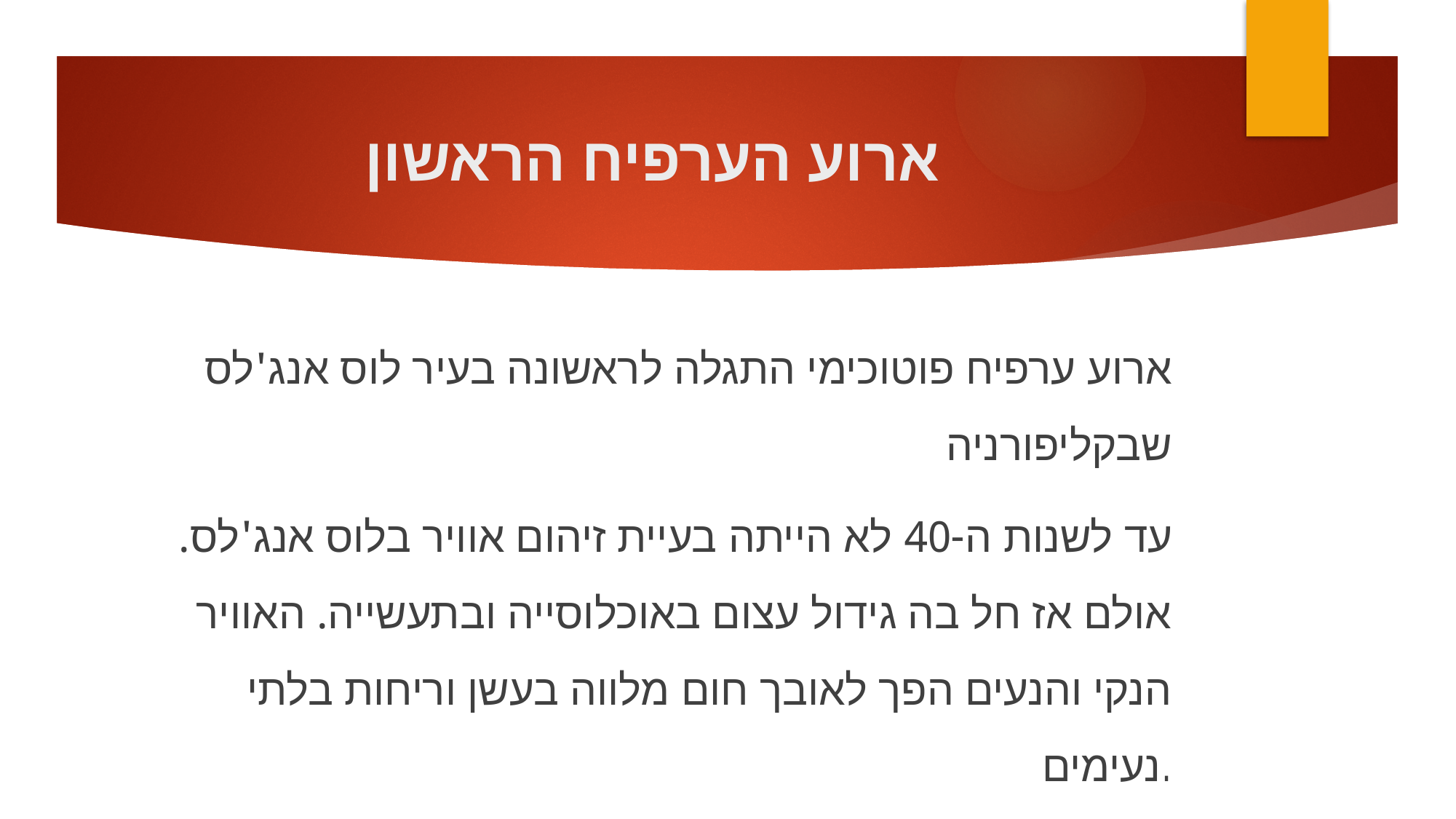

# ארוע הערפיח הראשון
ארוע ערפיח פוטוכימי התגלה לראשונה בעיר לוס אנג'לס שבקליפורניה
עד לשנות ה-40 לא הייתה בעיית זיהום אוויר בלוס אנג'לס. אולם אז חל בה גידול עצום באוכלוסייה ובתעשייה. האוויר הנקי והנעים הפך לאובך חום מלווה בעשן וריחות בלתי נעימים.